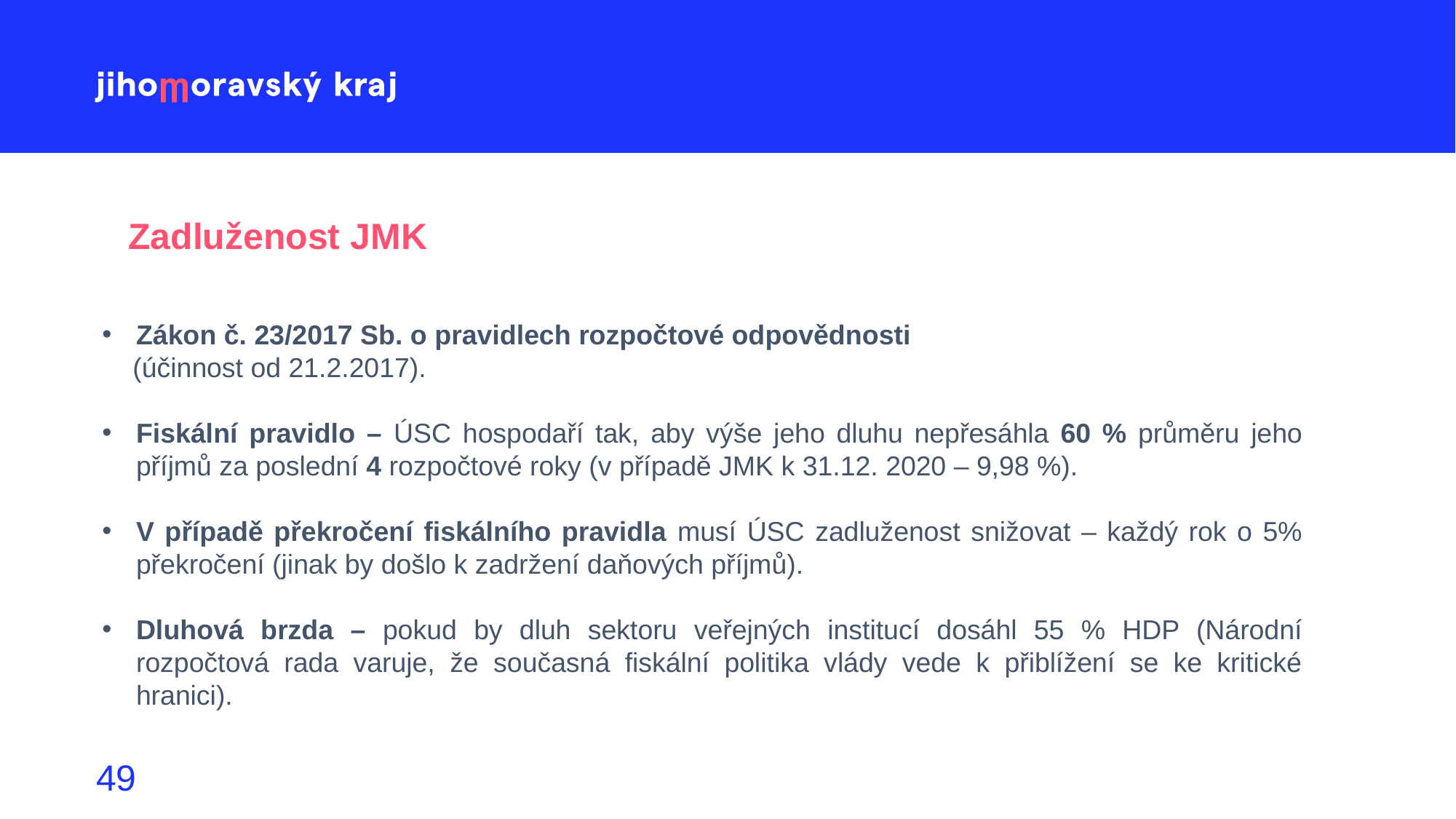

Zadluženost JMK

Zákon č. 23/2017 Sb. o pravidlech rozpočtové odpovědnosti
    (účinnost od 21.2.2017).

Fiskální pravidlo – ÚSC hospodaří tak, aby výše jeho dluhu nepřesáhla 60 % průměru jeho příjmů za poslední 4 rozpočtové roky (v případě JMK k 31.12. 2020 – 9,98 %).

V případě překročení fiskálního pravidla musí ÚSC zadluženost snižovat – každý rok o 5% překročení (jinak by došlo k zadržení daňových příjmů).

Dluhová brzda – pokud by dluh sektoru veřejných institucí dosáhl 55 % HDP (Národní rozpočtová rada varuje, že současná fiskální politika vlády vede k přiblížení se ke kritické hranici).